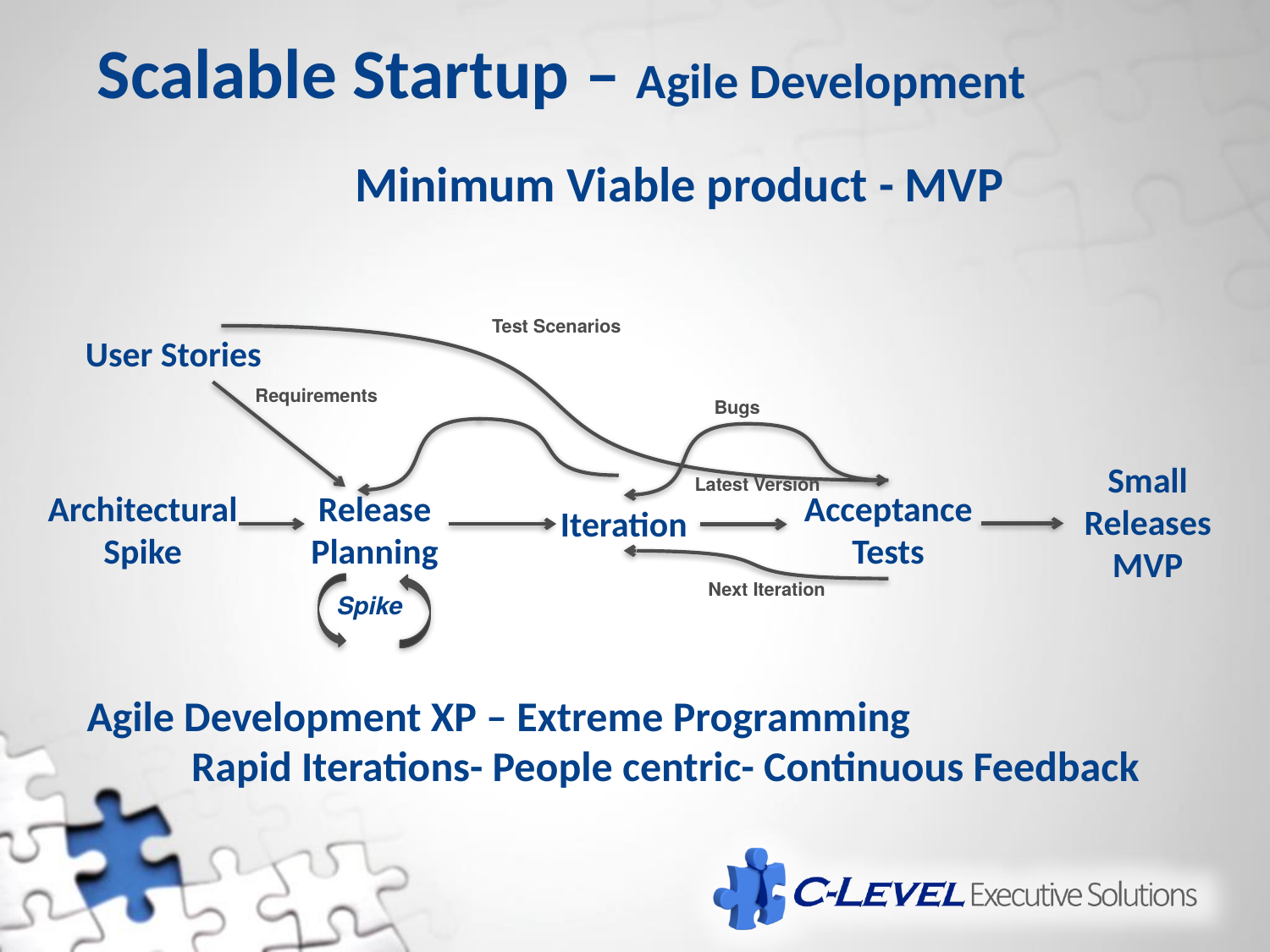

Scalable Startup – Agile Development

                       Minimum Viable product - MVP
Test Scenarios
User Stories
Requirements
Bugs
Latest Version
Architectural Spike
Release Planning
Acceptance Tests
Iteration
Next Iteration
Spike
Small Releases
MVP

Agile Development XP – Extreme Programming
           Rapid Iterations- People centric- Continuous Feedback